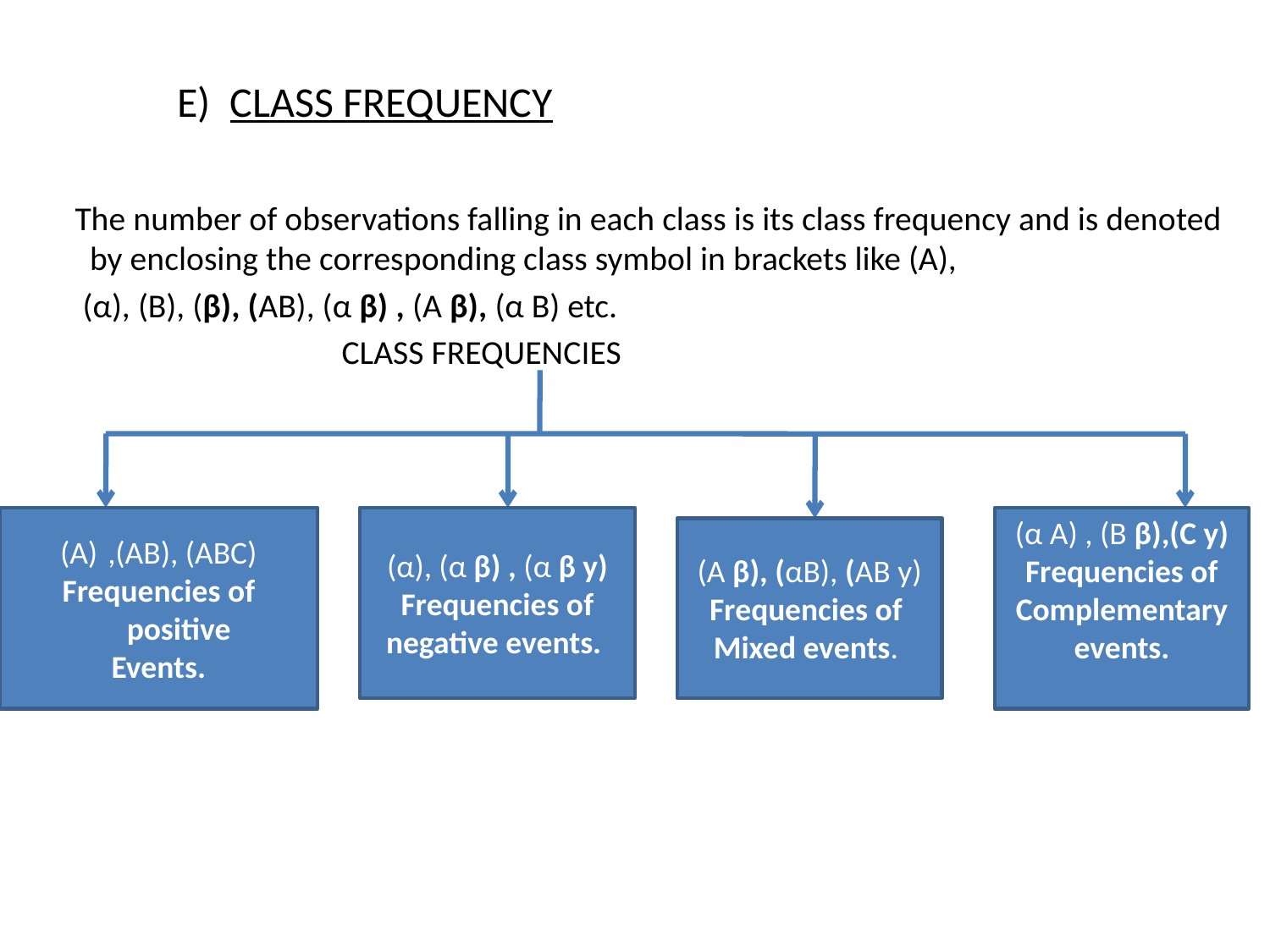

# E)  CLASS FREQUENCY
    The number of observations falling in each class is its class frequency and is denoted by enclosing the corresponding class symbol in brackets like (A),
     (α), (B), (β), (AB), (α β) , (A β), (α B) etc.
                                       CLASS FREQUENCIES

,(AB), (ABC)
Frequencies of positive
Events.
 (α), (α β) , (α β y)
Frequencies of negative events.
(α A) , (B β),(C y)
Frequencies of
Complementary events.

(A β), (αB), (AB y)
Frequencies of
Mixed events.